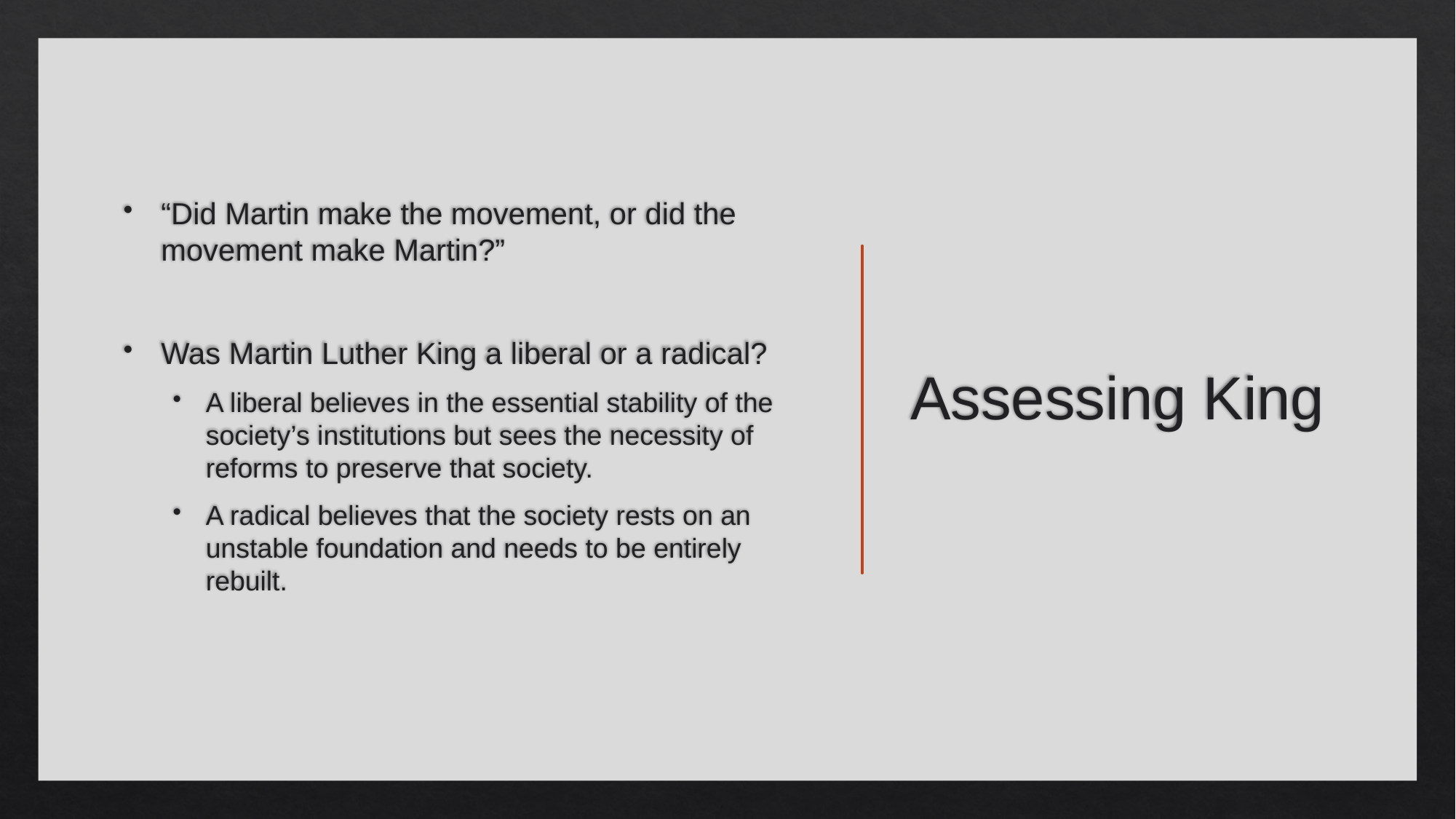

“Did Martin make the movement, or did the movement make Martin?”

Was Martin Luther King a liberal or a radical?
A liberal believes in the essential stability of the society’s institutions but sees the necessity of reforms to preserve that society.
A radical believes that the society rests on an unstable foundation and needs to be entirely rebuilt.
# Assessing King